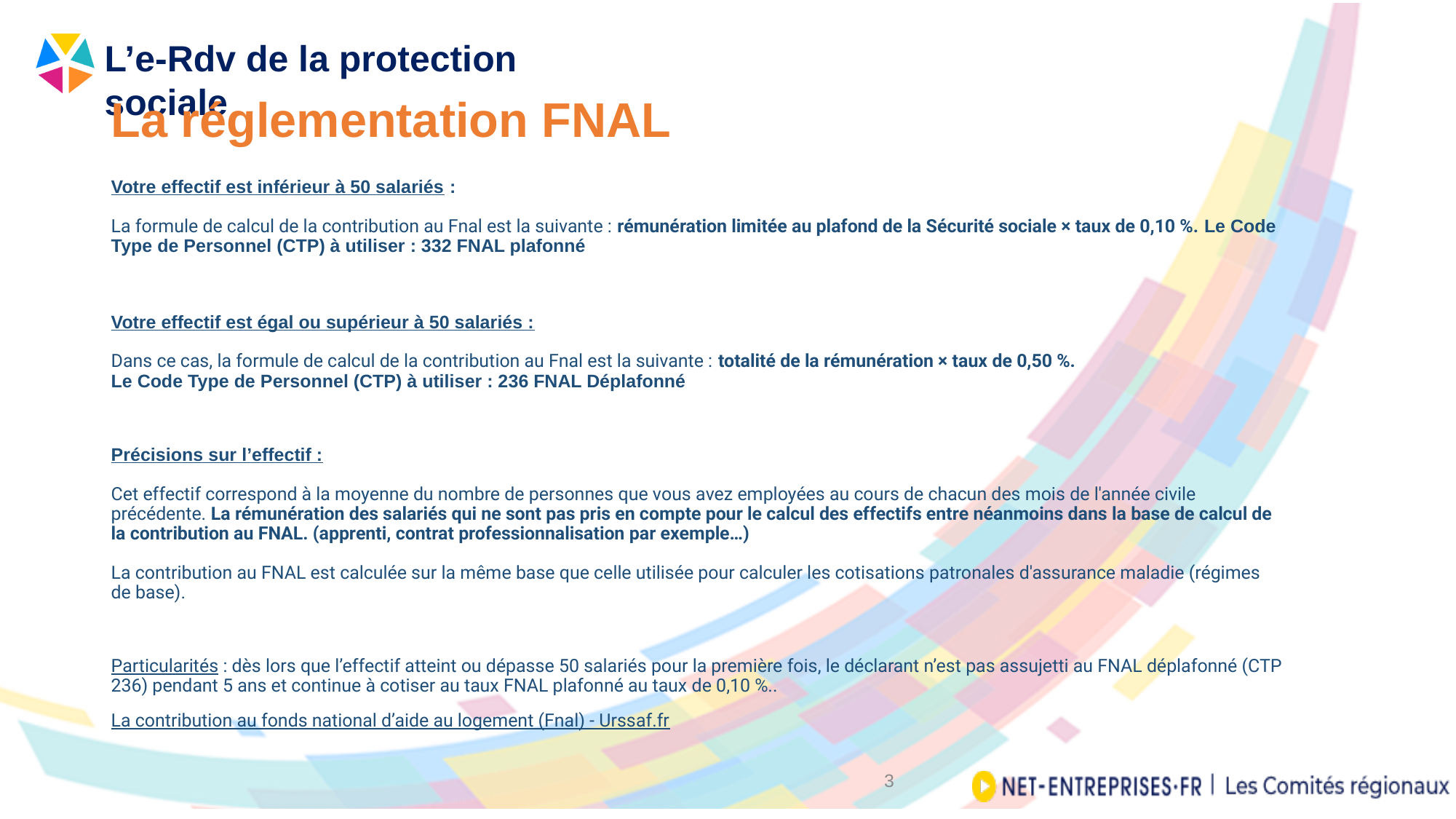

# La réglementation FNAL
Votre effectif est inférieur à 50 salariés :
La formule de calcul de la contribution au Fnal est la suivante : rémunération limitée au plafond de la Sécurité sociale × taux de 0,10 %. Le Code Type de Personnel (CTP) à utiliser : 332 FNAL plafonné
Votre effectif est égal ou supérieur à 50 salariés :
Dans ce cas, la formule de calcul de la contribution au Fnal est la suivante : totalité de la rémunération × taux de 0,50 %.
Le Code Type de Personnel (CTP) à utiliser : 236 FNAL Déplafonné
Précisions sur l’effectif :
Cet effectif correspond à la moyenne du nombre de personnes que vous avez employées au cours de chacun des mois de l'année civile précédente. La rémunération des salariés qui ne sont pas pris en compte pour le calcul des effectifs entre néanmoins dans la base de calcul de la contribution au FNAL. (apprenti, contrat professionnalisation par exemple…)
La contribution au FNAL est calculée sur la même base que celle utilisée pour calculer les cotisations patronales d'assurance maladie (régimes de base).
Particularités : dès lors que l’effectif atteint ou dépasse 50 salariés pour la première fois, le déclarant n’est pas assujetti au FNAL déplafonné (CTP 236) pendant 5 ans et continue à cotiser au taux FNAL plafonné au taux de 0,10 %..
La contribution au fonds national d’aide au logement (Fnal) - Urssaf.fr
3